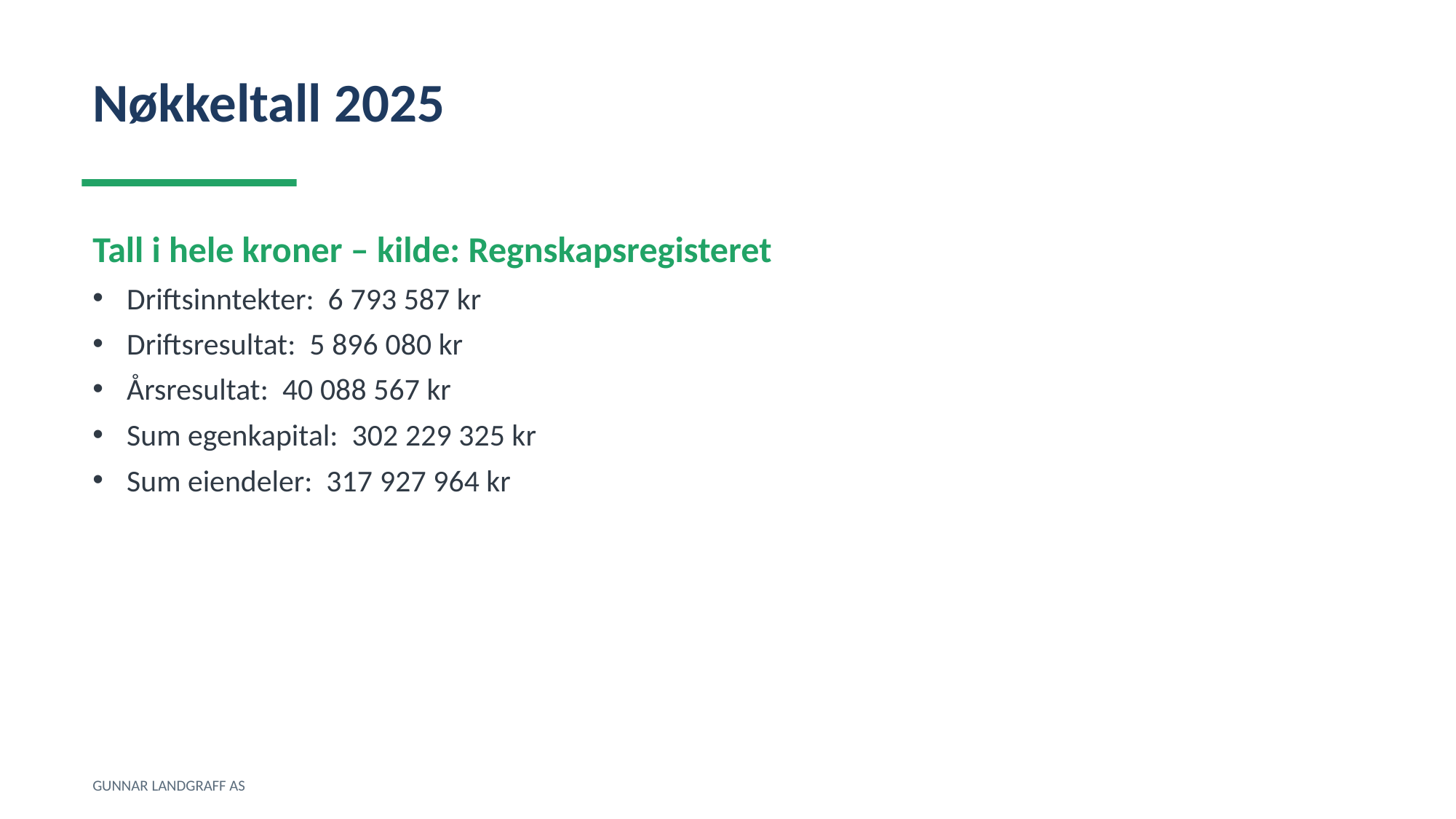

Nøkkeltall 2025

Tall i hele kroner – kilde: Regnskapsregisteret
Driftsinntekter:  6 793 587 kr
Driftsresultat:  5 896 080 kr
Årsresultat:  40 088 567 kr
Sum egenkapital:  302 229 325 kr
Sum eiendeler:  317 927 964 kr
GUNNAR LANDGRAFF AS